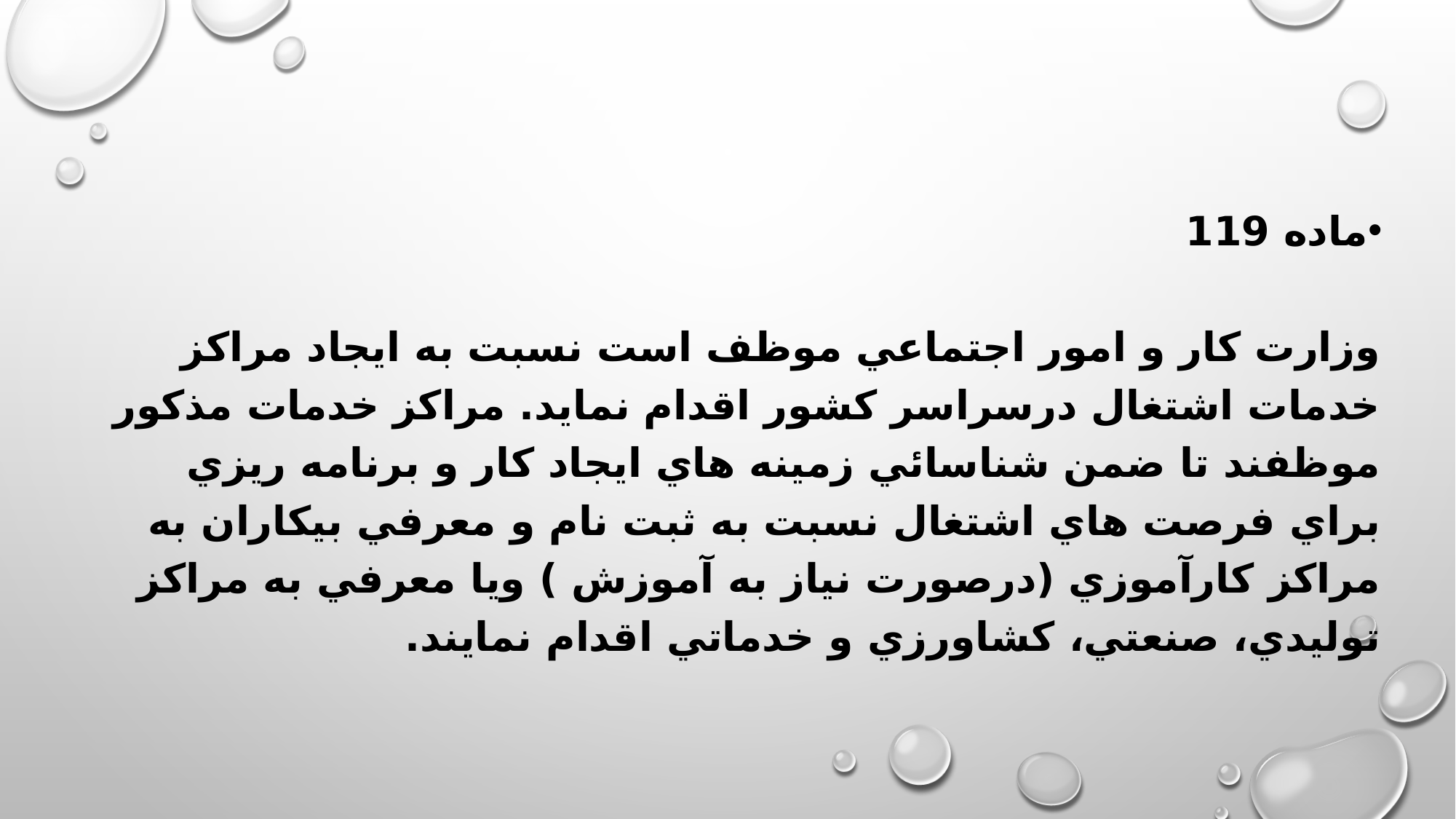

ماده 119
وزارت كار و امور اجتماعي موظف است نسبت به ايجاد مراكز خدمات اشتغال درسراسر كشور اقدام نمايد. مراكز خدمات مذكور موظفند تا ضمن شناسائي زمينه هاي ايجاد كار و برنامه ريزي براي فرصت هاي اشتغال نسبت به ثبت نام و معرفي بيكاران به مراكز كارآموزي (درصورت نياز به آموزش ) ويا معرفي به مراكز توليدي، صنعتي، كشاورزي و خدماتي اقدام نمايند.